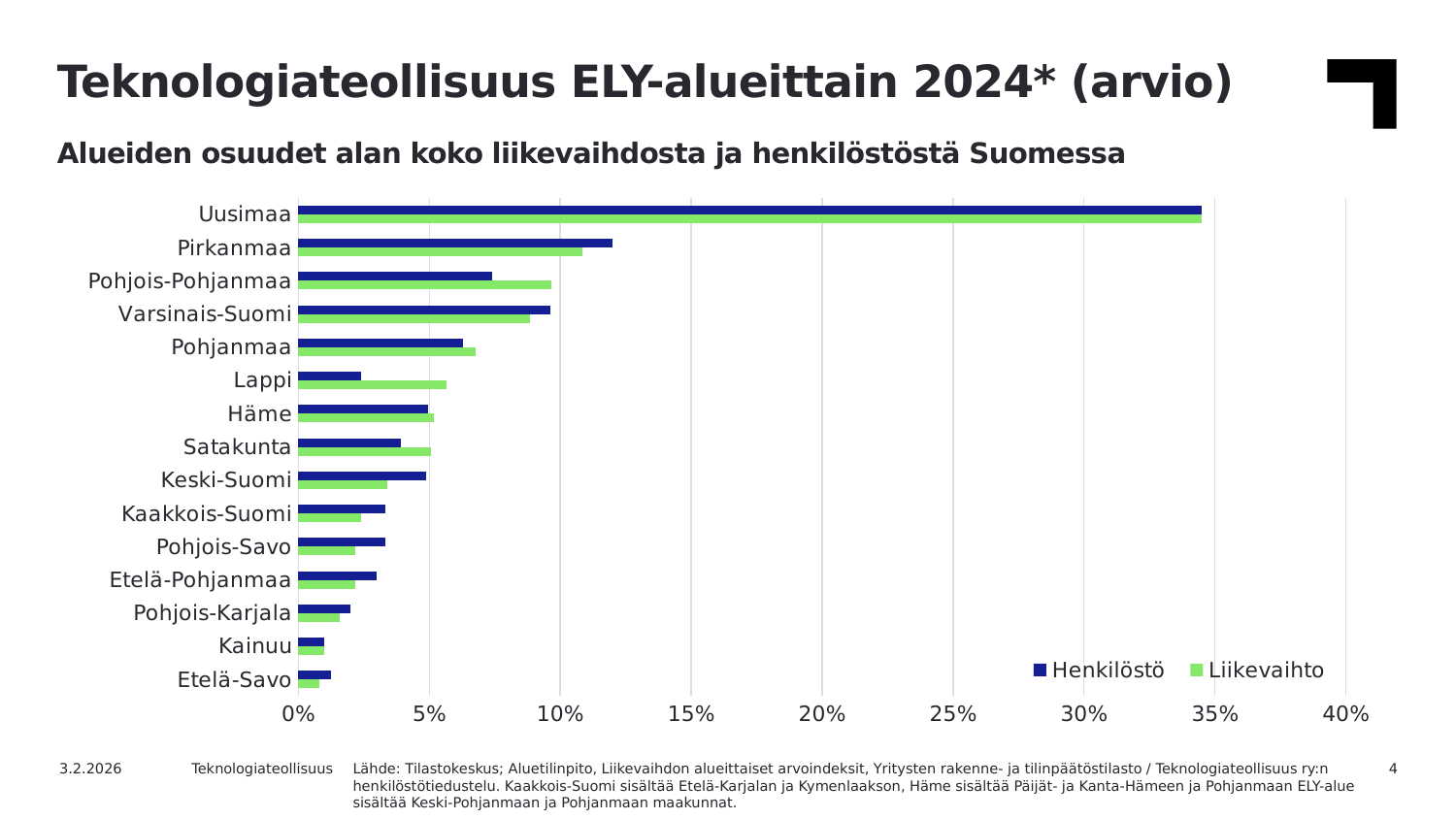

Teknologiateollisuus ELY-alueittain 2024* (arvio)
Alueiden osuudet alan koko liikevaihdosta ja henkilöstöstä Suomessa

### Chart

| Category | Liikevaihto | Henkilöstö |
|---|---|---|
| Etelä-Savo | 0.007952286282306162 | 0.012605042016806723 |
| Kainuu | 0.009940357852882704 | 0.009903961584633853 |
| Pohjois-Karjala | 0.015904572564612324 | 0.019807923169267706 |
| Etelä-Pohjanmaa | 0.02186878727634195 | 0.02971188475390156 |
| Pohjois-Savo | 0.02186878727634195 | 0.03331332533013205 |
| Kaakkois-Suomi | 0.02385685884691849 | 0.03331332533013205 |
| Keski-Suomi | 0.033797216699801194 | 0.048619447779111646 |
| Satakunta | 0.05069582504970179 | 0.039015606242496996 |
| Häme | 0.05168986083499006 | 0.04951980792316927 |
| Lappi | 0.05666003976143141 | 0.024009603841536616 |
| Pohjanmaa | 0.06759443339960239 | 0.06272509003601441 |
| Varsinais-Suomi | 0.08846918489065607 | 0.09603841536614646 |
| Pohjois-Pohjanmaa | 0.09642147117296222 | 0.07382953181272509 |
| Pirkanmaa | 0.10834990059642147 | 0.12004801920768307 |
| Uusimaa | 0.34493041749502984 | 0.34483793517406963 |
Lähde: Tilastokeskus; Aluetilinpito, Liikevaihdon alueittaiset arvoindeksit, Yritysten rakenne- ja tilinpäätöstilasto / Teknologiateollisuus ry:n henkilöstötiedustelu. Kaakkois-Suomi sisältää Etelä-Karjalan ja Kymenlaakson, Häme sisältää Päijät- ja Kanta-Hämeen ja Pohjanmaan ELY-alue sisältää Keski-Pohjanmaan ja Pohjanmaan maakunnat.

3.2.2026
Teknologiateollisuus
4